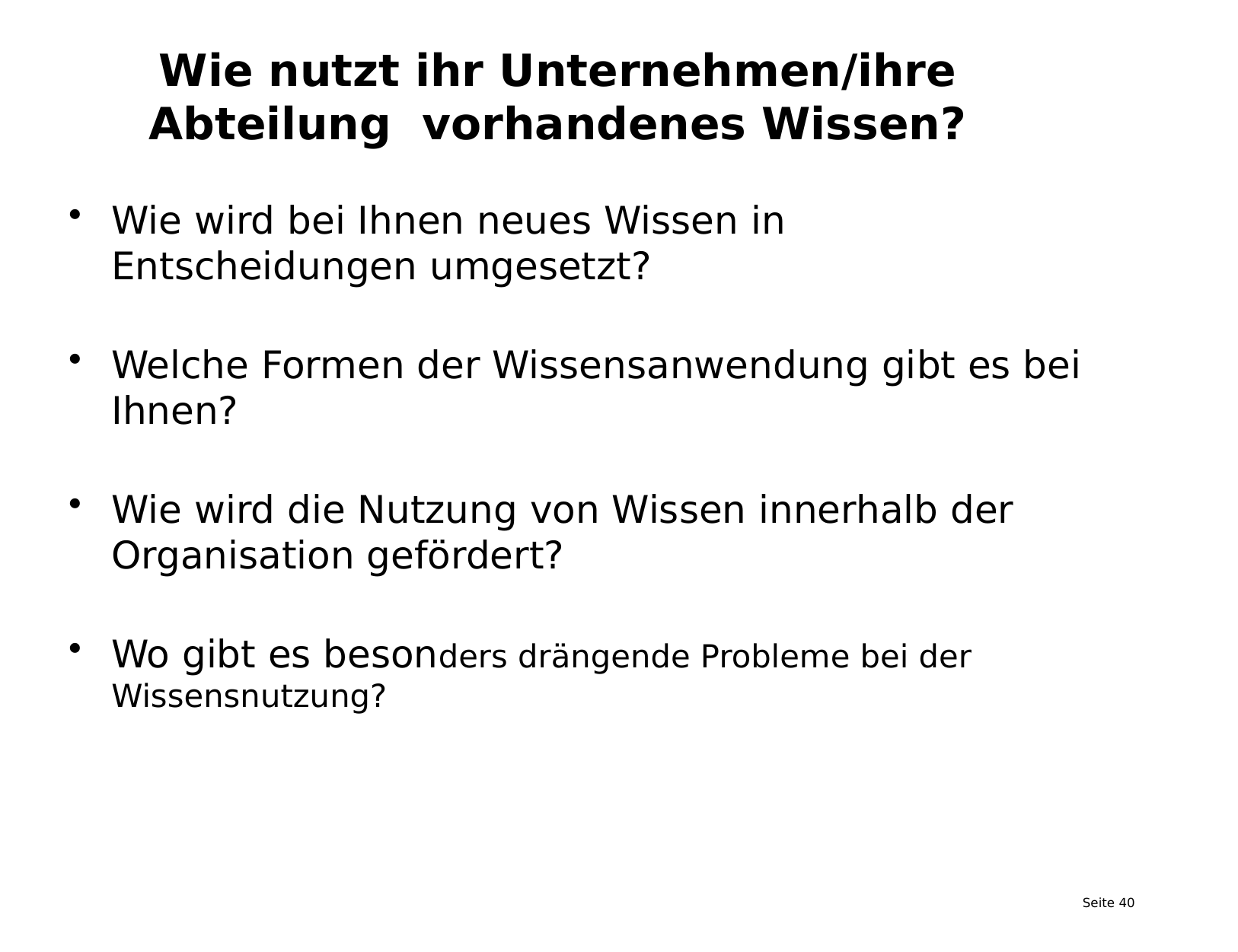

# Wie nutzt ihr Unternehmen/ihre Abteilung  vorhandenes Wissen?
Wie wird bei Ihnen neues Wissen in Entscheidungen umgesetzt?
Welche Formen der Wissensanwendung gibt es bei Ihnen?
Wie wird die Nutzung von Wissen innerhalb der Organisation gefördert?
Wo gibt es besonders drängende Probleme bei der Wissensnutzung?
Seite 40